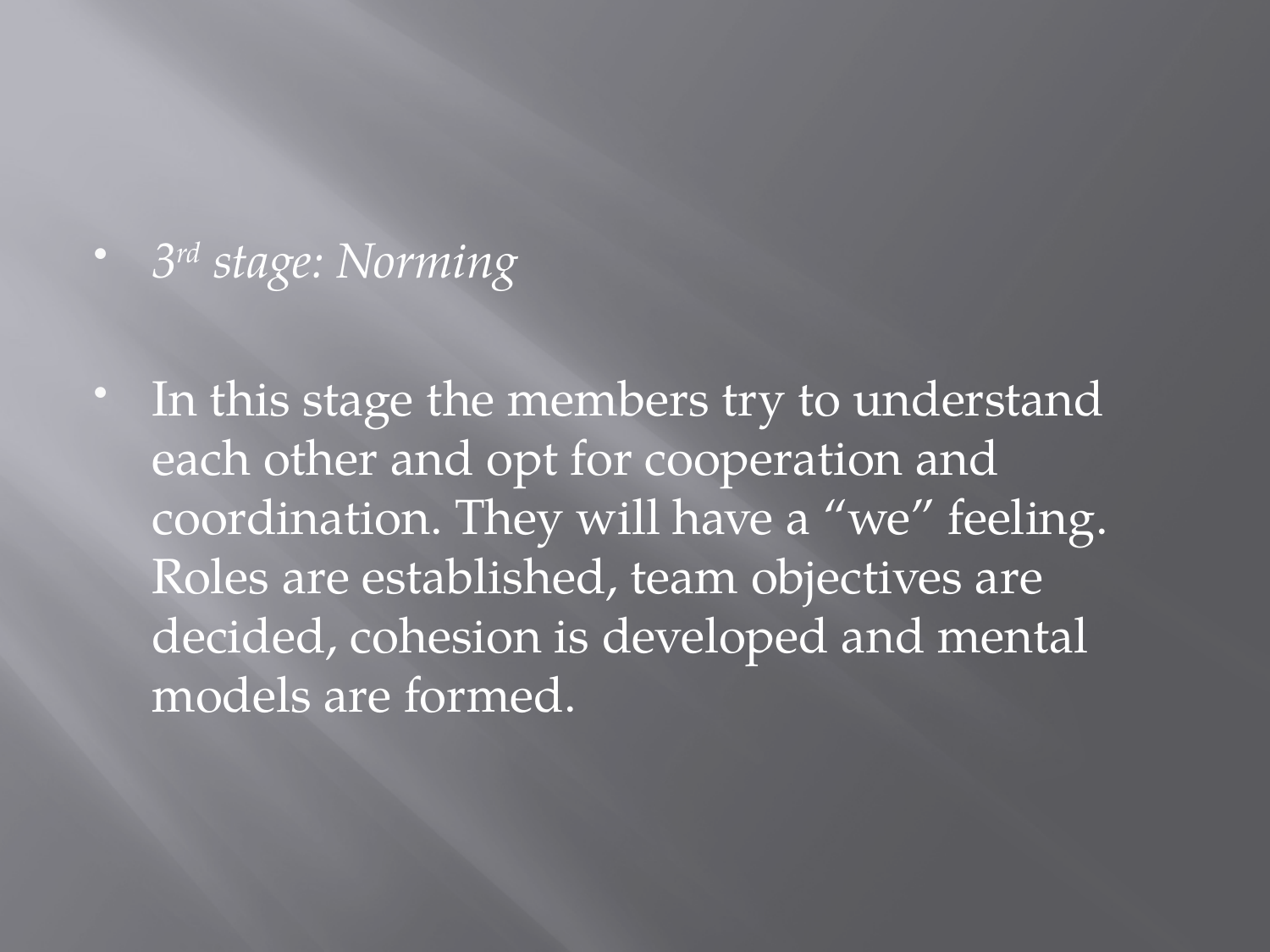

#
3rd stage: Norming

In this stage the members try to understand each other and opt for cooperation and coordination. They will have a “we” feeling. Roles are established, team objectives are decided, cohesion is developed and mental models are formed.